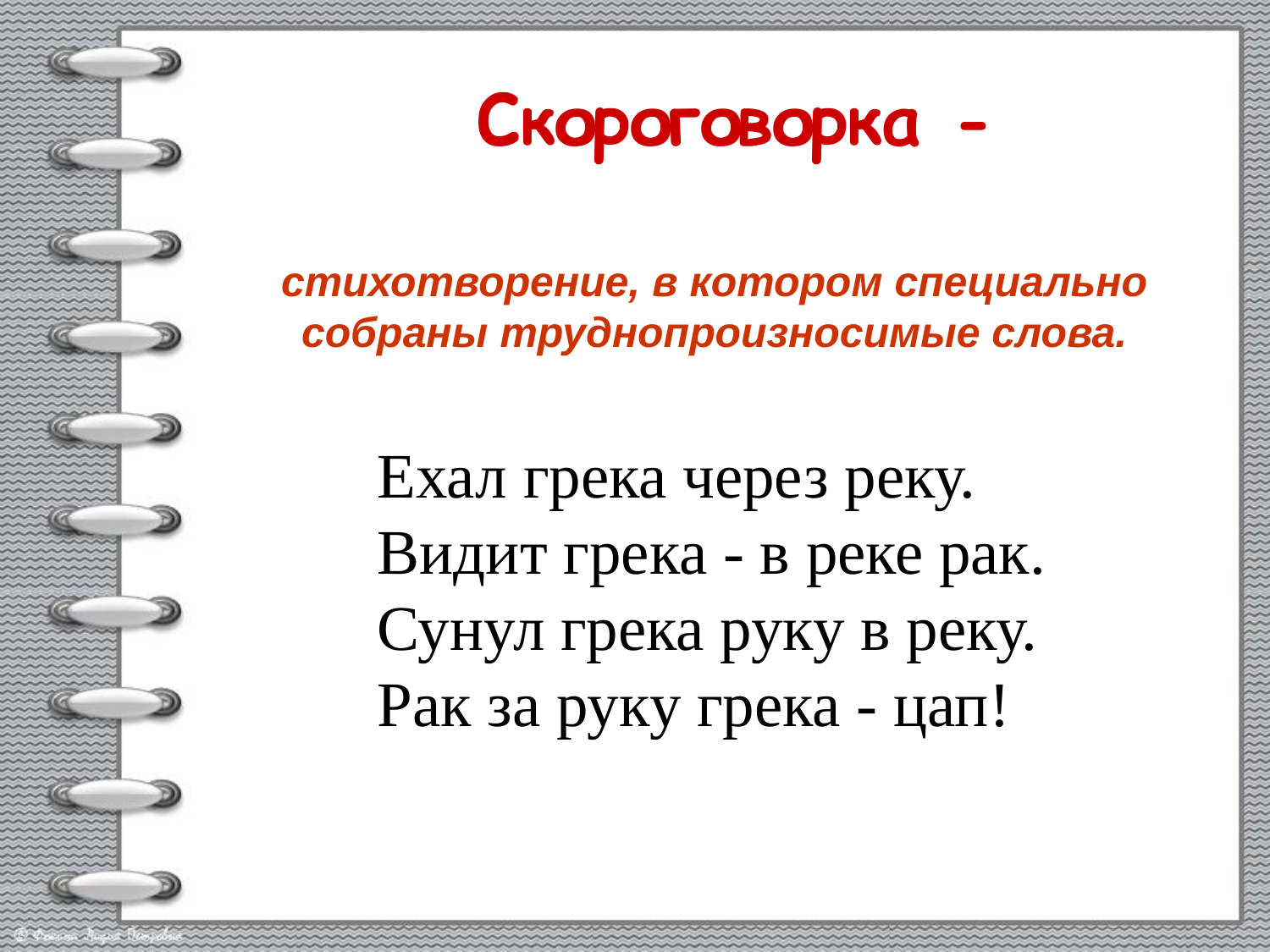

Скороговорка -
стихотворение, в котором специально собраны труднопроизносимые слова.
Ехал грека через реку. 
Видит грека - в реке рак. 
Сунул грека руку в реку. 
Рак за руку грека - цап!